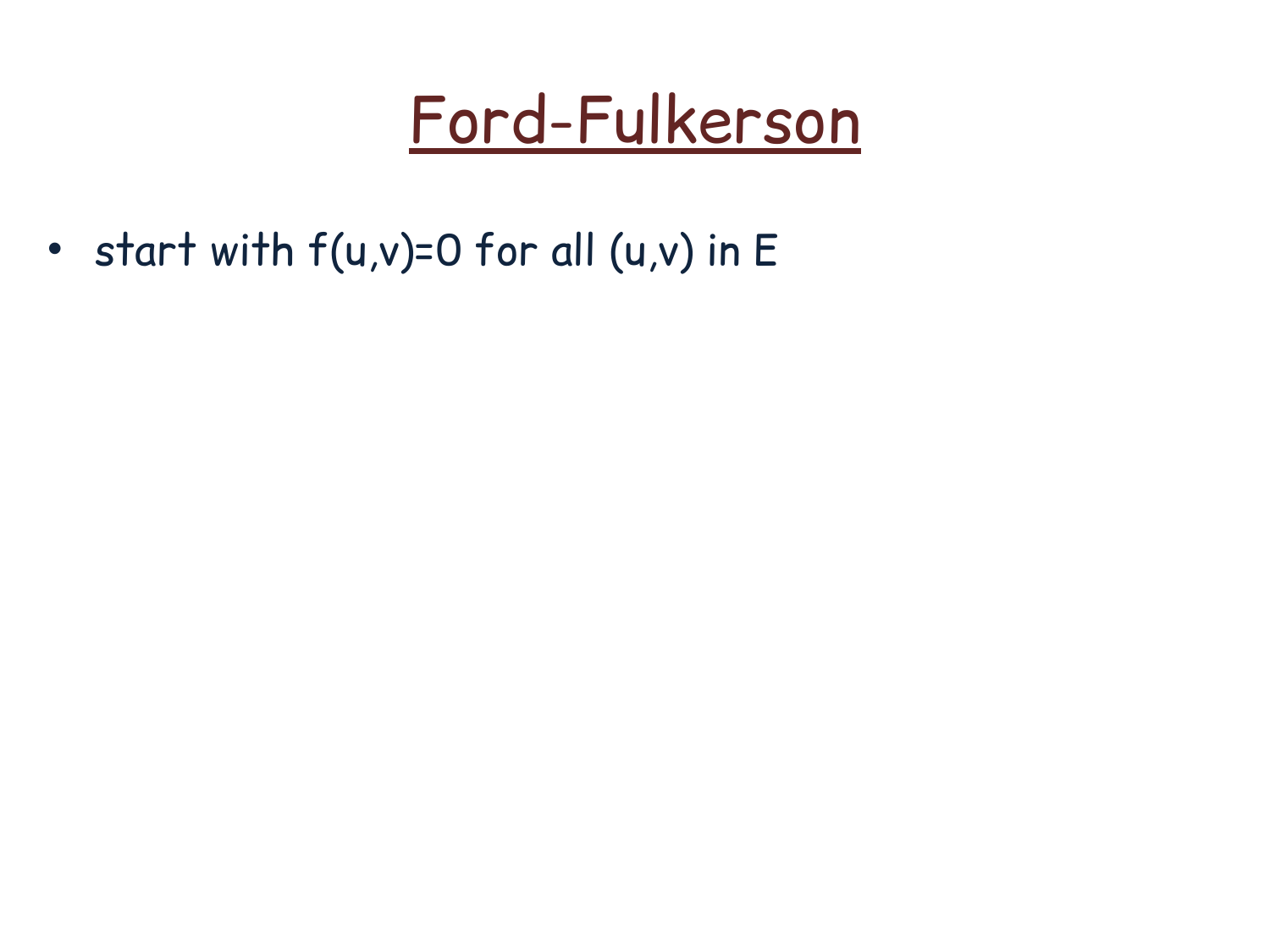

Ford-Fulkerson

start with f(u,v)=0 for all (u,v) in E